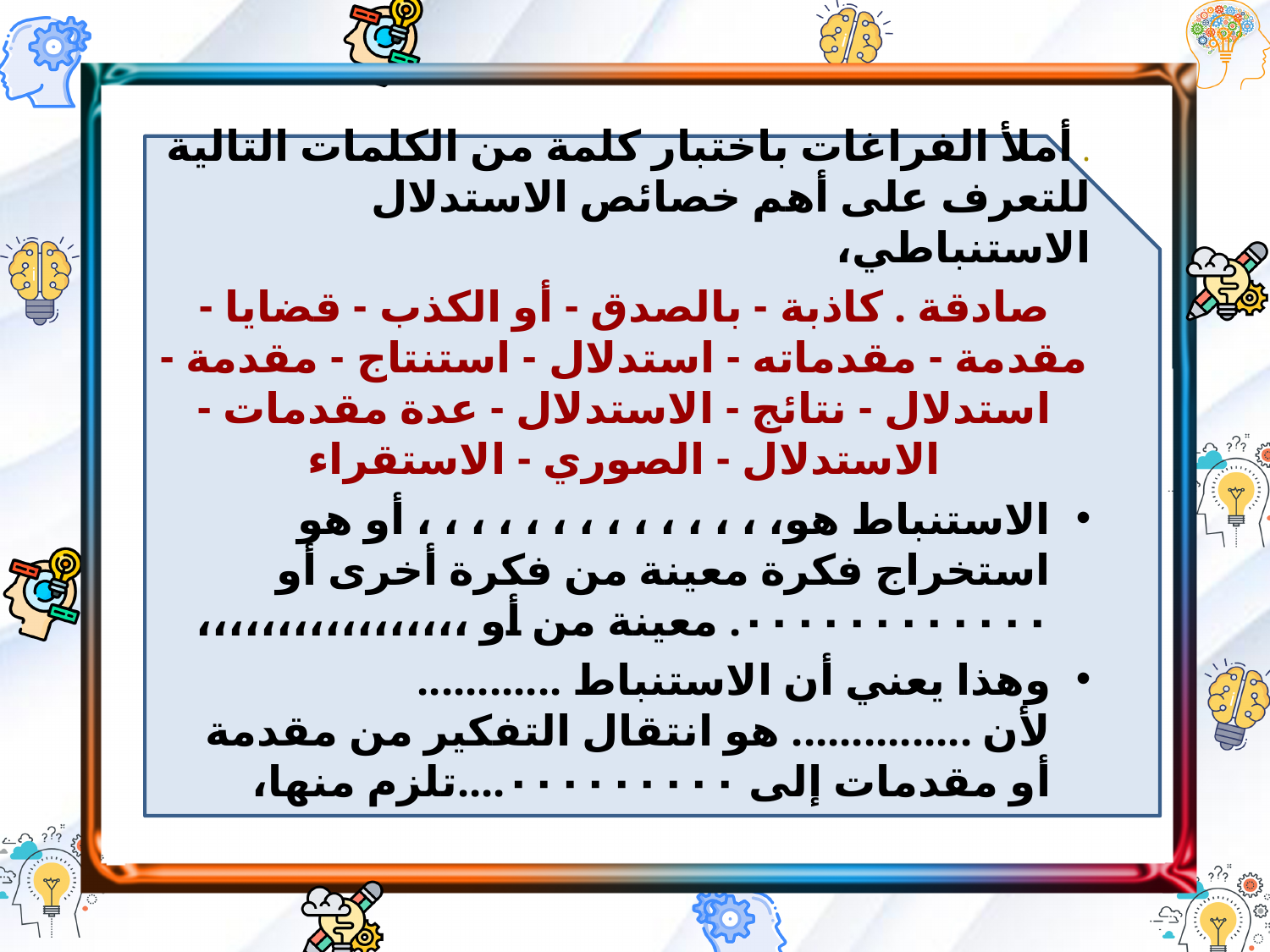

. أملأ الفراغات باختبار كلمة من الكلمات التالية للتعرف على أهم خصائص الاستدلال الاستنباطي،
صادقة . كاذبة - بالصدق - أو الكذب - قضايا - مقدمة - مقدماته - استدلال - استنتاج - مقدمة - استدلال - نتائج - الاستدلال - عدة مقدمات - الاستدلال - الصوري - الاستقراء
الاستنباط هو، ، ، ، ، ، ، ، ، ، ، ، ، ، أو هو استخراج فكرة معينة من فكرة أخرى أو ۰۰۰۰۰۰۰۰۰۰۰۰. معينة من أو ،،،،،،،،،،،،،،،،،
وهذا يعني أن الاستنباط ............ لأن ............... هو انتقال التفكير من مقدمة أو مقدمات إلى ۰۰۰۰۰۰۰۰۰....تلزم منها،